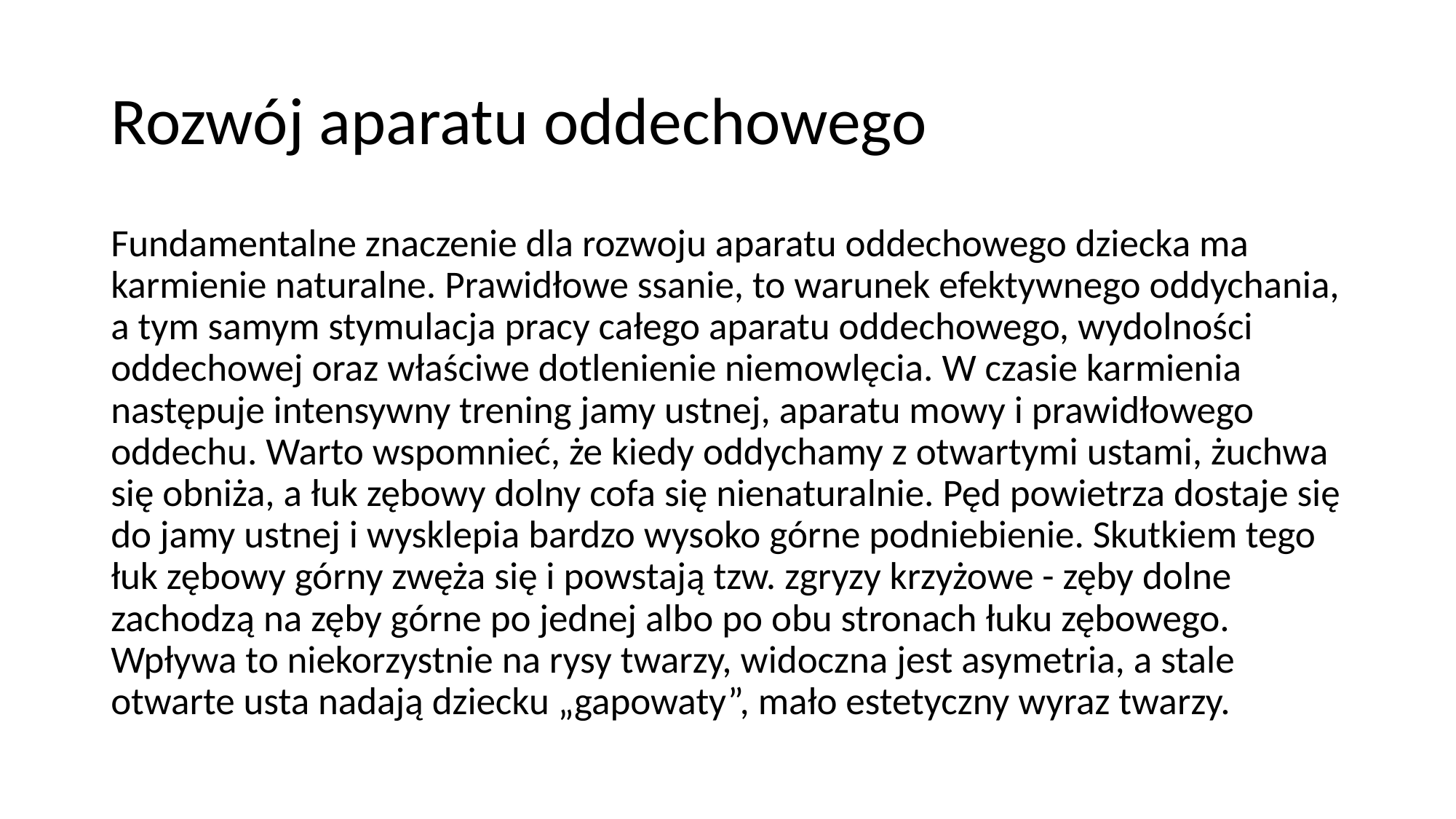

Rozwój aparatu oddechowego
Fundamentalne znaczenie dla rozwoju aparatu oddechowego dziecka ma karmienie naturalne. Prawidłowe ssanie, to warunek efektywnego oddychania, a tym samym stymulacja pracy całego aparatu oddechowego, wydolności oddechowej oraz właściwe dotlenienie niemowlęcia. W czasie karmienia następuje intensywny trening jamy ustnej, aparatu mowy i prawidłowego oddechu. Warto wspomnieć, że kiedy oddychamy z otwartymi ustami, żuchwa się obniża, a łuk zębowy dolny cofa się nienaturalnie. Pęd powietrza dostaje się do jamy ustnej i wysklepia bardzo wysoko górne podniebienie. Skutkiem tego łuk zębowy górny zwęża się i powstają tzw. zgryzy krzyżowe - zęby dolne zachodzą na zęby górne po jednej albo po obu stronach łuku zębowego. Wpływa to niekorzystnie na rysy twarzy, widoczna jest asymetria, a stale otwarte usta nadają dziecku „gapowaty”, mało estetyczny wyraz twarzy.